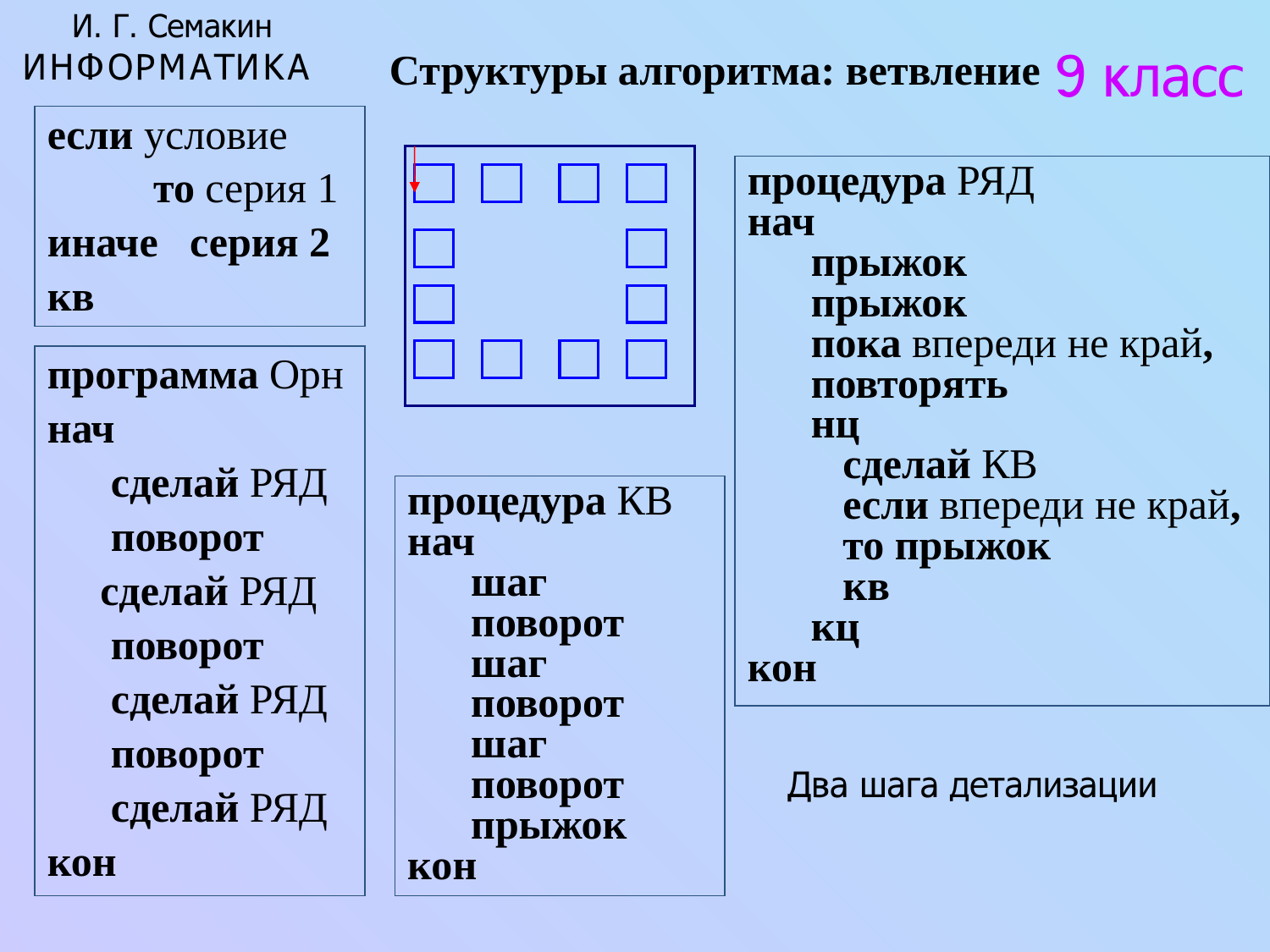

И. Г. Семакин
ИНФОРМАТИКА
9 класс
Структуры алгоритма: ветвление
если условие
          то серия 1
иначе   серия 2
кв

процедура РЯД
нач
      прыжок
      прыжок
      пока впереди не край, повторять
      нц
         сделай КВ
         если впереди не край,
         то прыжок
         кв
      кц
кон
программа Орн
нач
      сделай РЯД
      поворот
     сделай РЯД
      поворот
      сделай РЯД
      поворот
      сделай РЯД
кон
процедура КВ
нач
      шаг
      поворот
      шаг
      поворот
      шаг
      поворот
      прыжок
кон

Два шага детализации